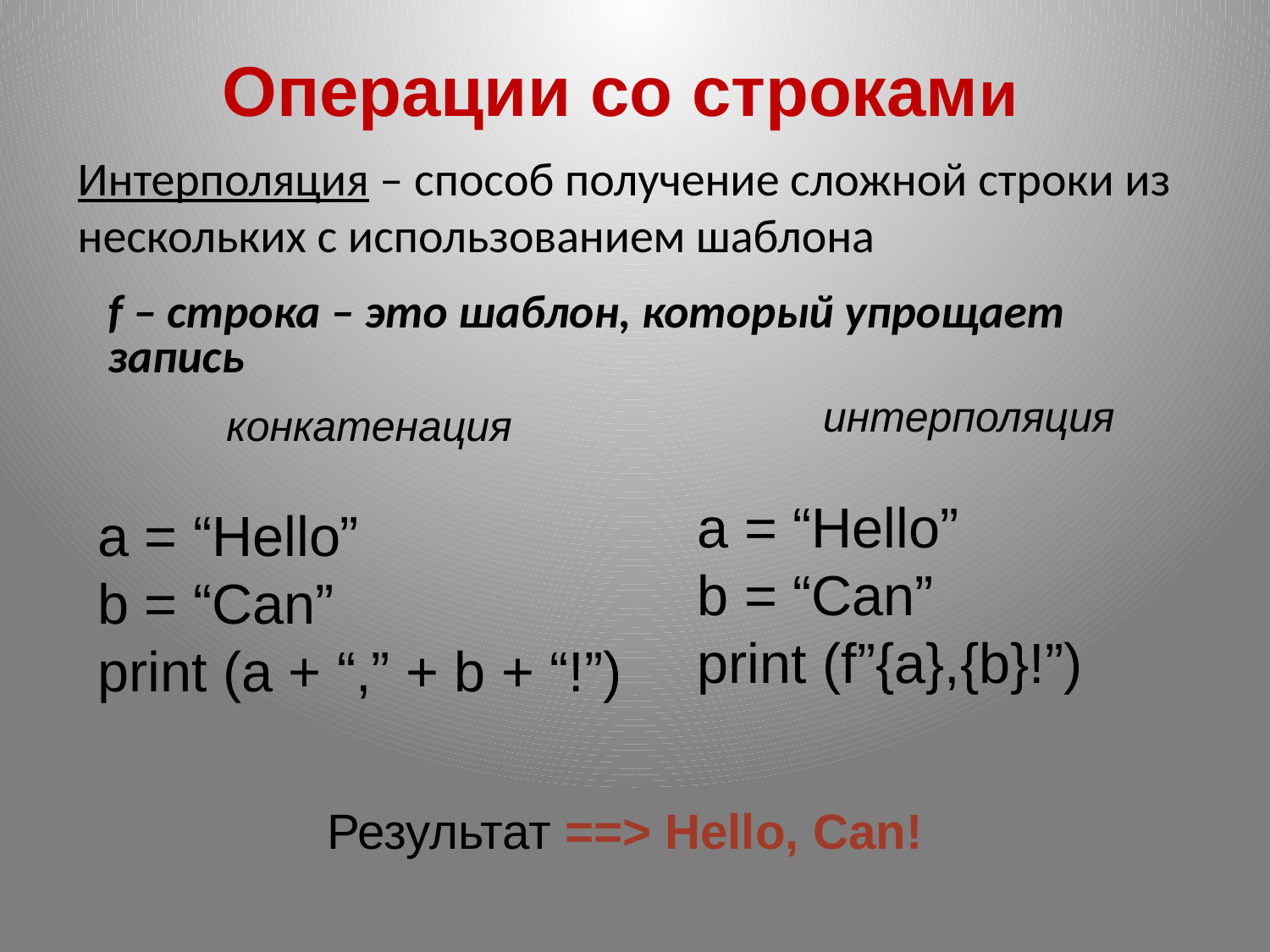

Операции со строками
Интерполяция – способ получение сложной строки из нескольких с использованием шаблона
f – строка – это шаблон, который упрощает запись

интерполяция

a = “Hello”
b = “Can”
print (f”{a},{b}!”)

конкатенация

a = “Hello”
b = “Can”
print (a + “,” + b + “!”)

Результат ==> Hello, Can!